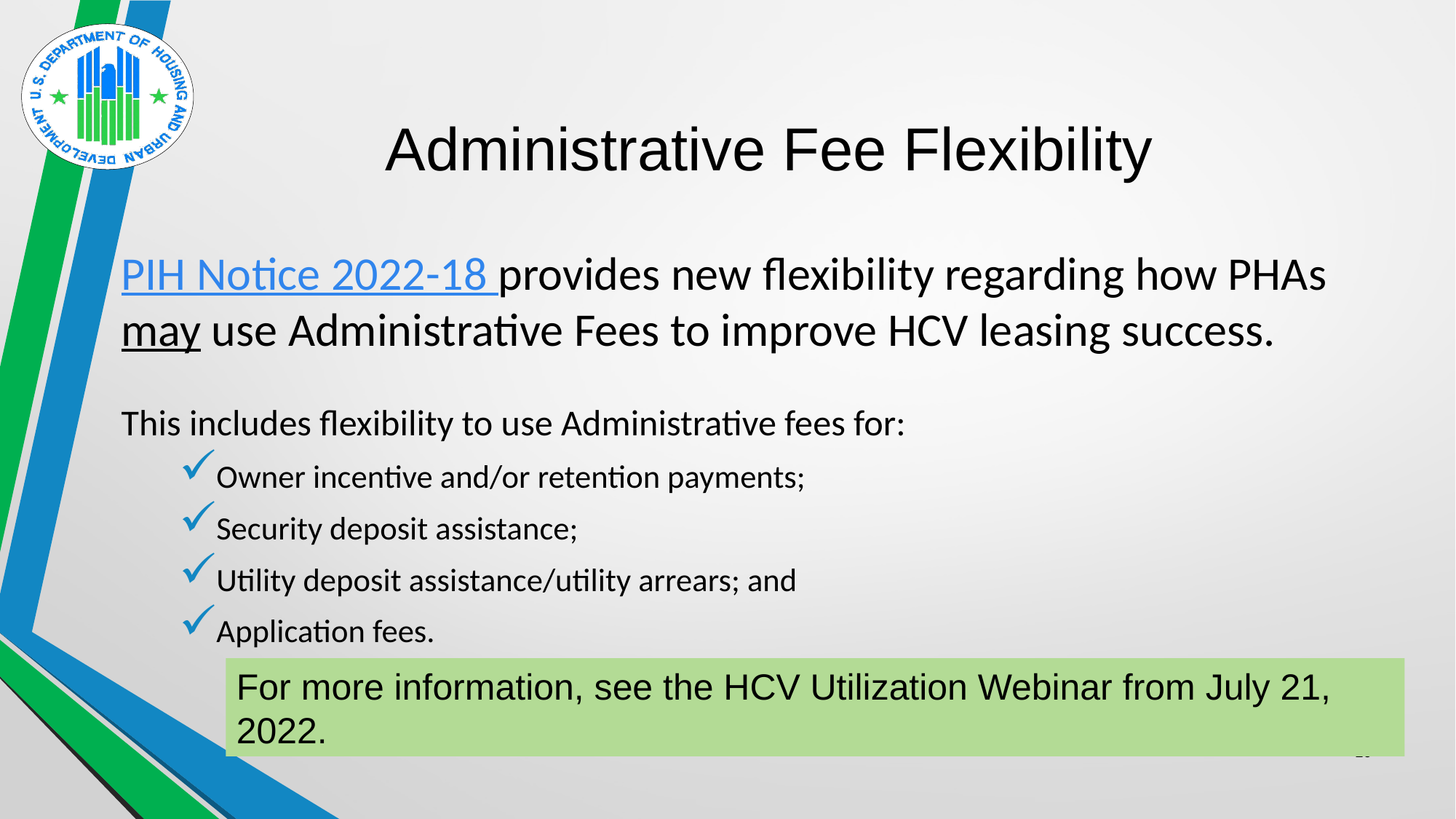

# Administrative Fee Flexibility
PIH Notice 2022-18 provides new flexibility regarding how PHAs may use Administrative Fees to improve HCV leasing success.

This includes flexibility to use Administrative fees for:
Owner incentive and/or retention payments;
Security deposit assistance;
Utility deposit assistance/utility arrears; and
Application fees.

For more information, see the HCV Utilization Webinar from July 21, 2022.
10